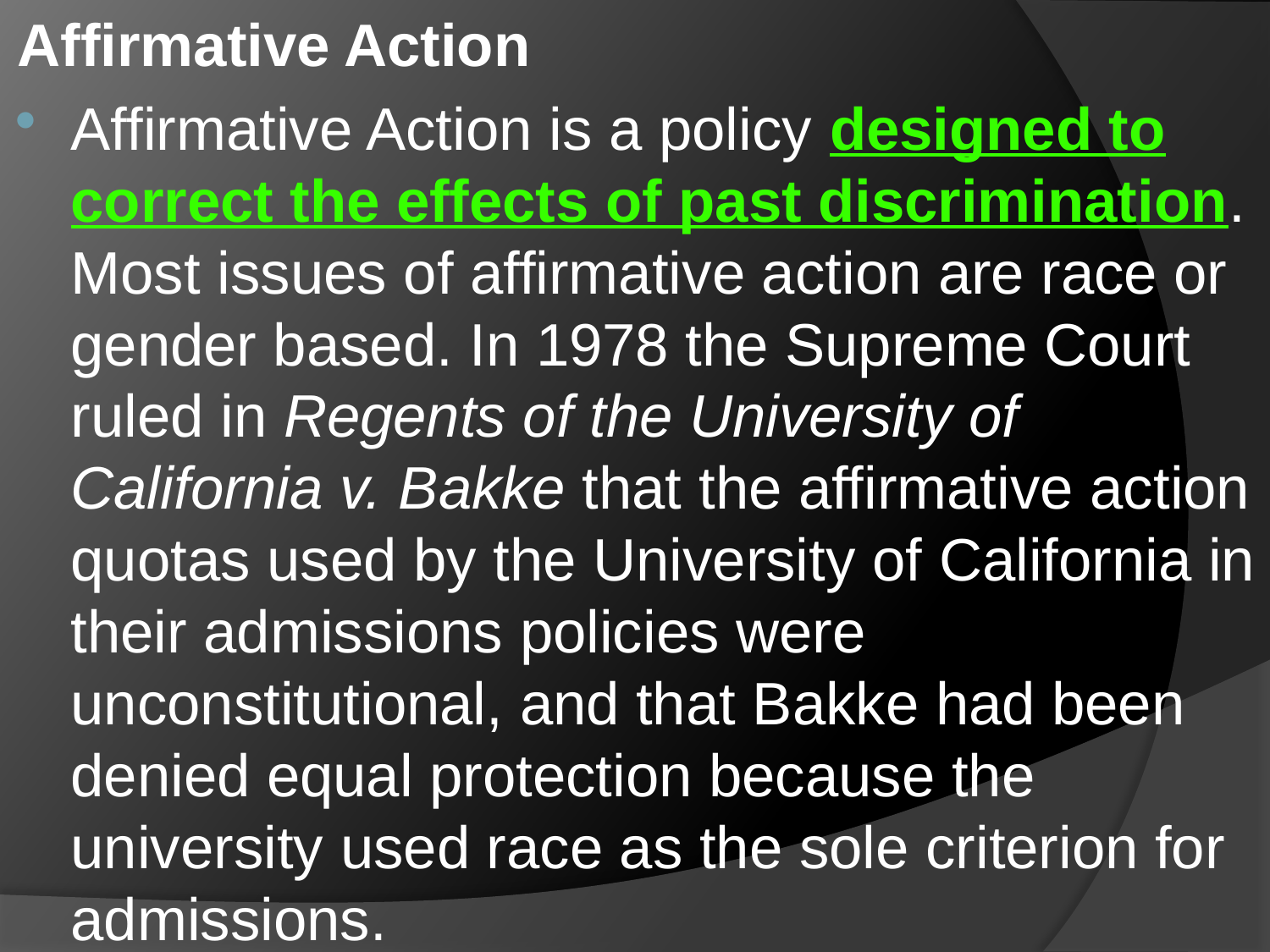

Affirmative Action
Affirmative Action is a policy designed to correct the effects of past discrimination. Most issues of affirmative action are race or gender based. In 1978 the Supreme Court ruled in Regents of the University of California v. Bakke that the affirmative action quotas used by the University of California in their admissions policies were unconstitutional, and that Bakke had been denied equal protection because the university used race as the sole criterion for admissions.